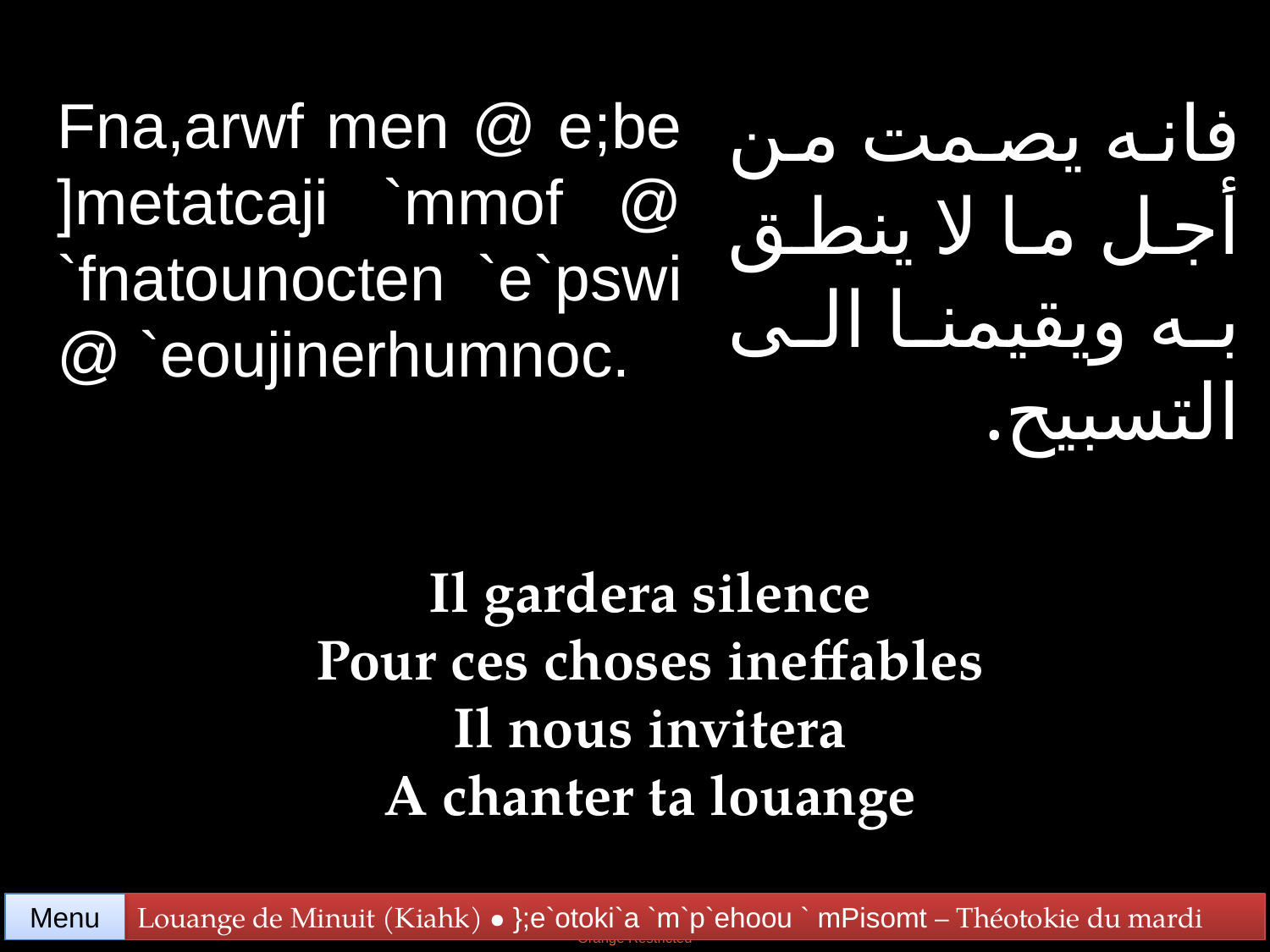

فانه يصمت من أجل ما لا ينطق به ويقيمنا الى التسبيح.
Fna,arwf men @ e;be ]metatcaji `mmof @ `fnatounocten `e`pswi @ `eoujinerhumnoc.
Il gardera silence
Pour ces choses ineffables
Il nous invitera
A chanter ta louange
Menu
Louange de Minuit (Kiahk) • };e`otoki`a `m`p`ehoou ` mPisomt – Théotokie du mardi